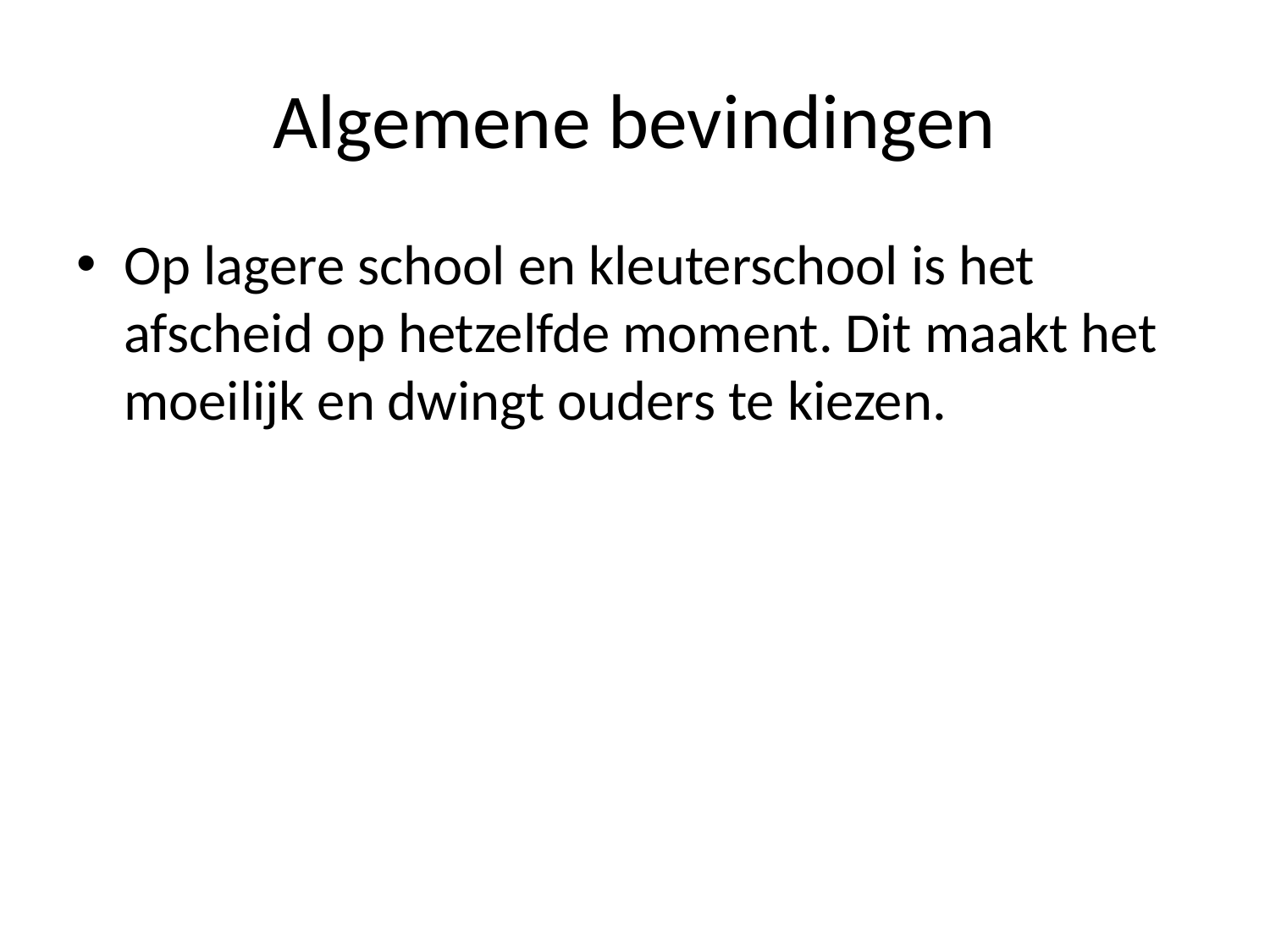

# Algemene bevindingen
Op lagere school en kleuterschool is het afscheid op hetzelfde moment. Dit maakt het moeilijk en dwingt ouders te kiezen.